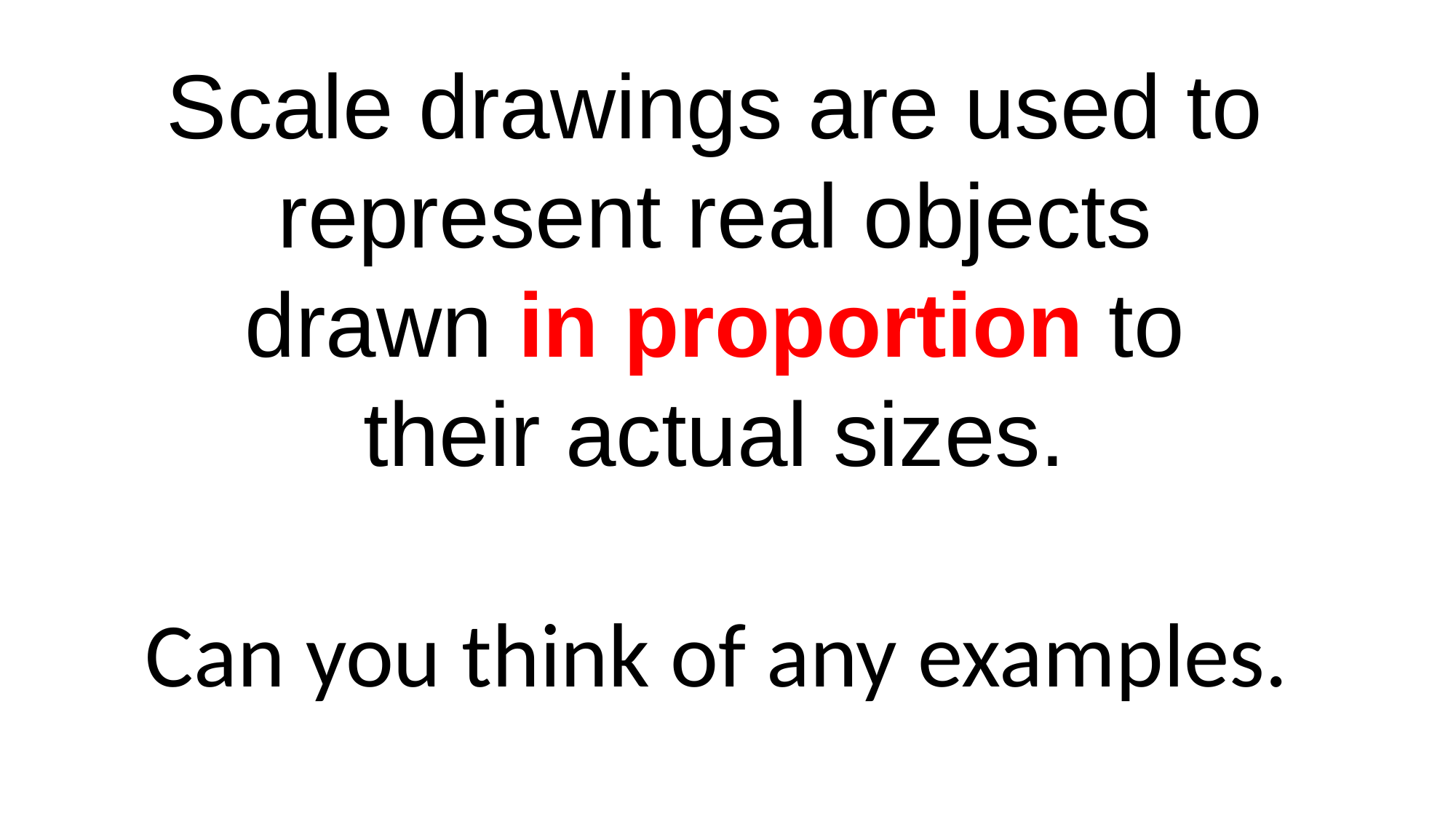

Scale drawings are used to
represent real objects
drawn in proportion to
their actual sizes.
Can you think of any examples.